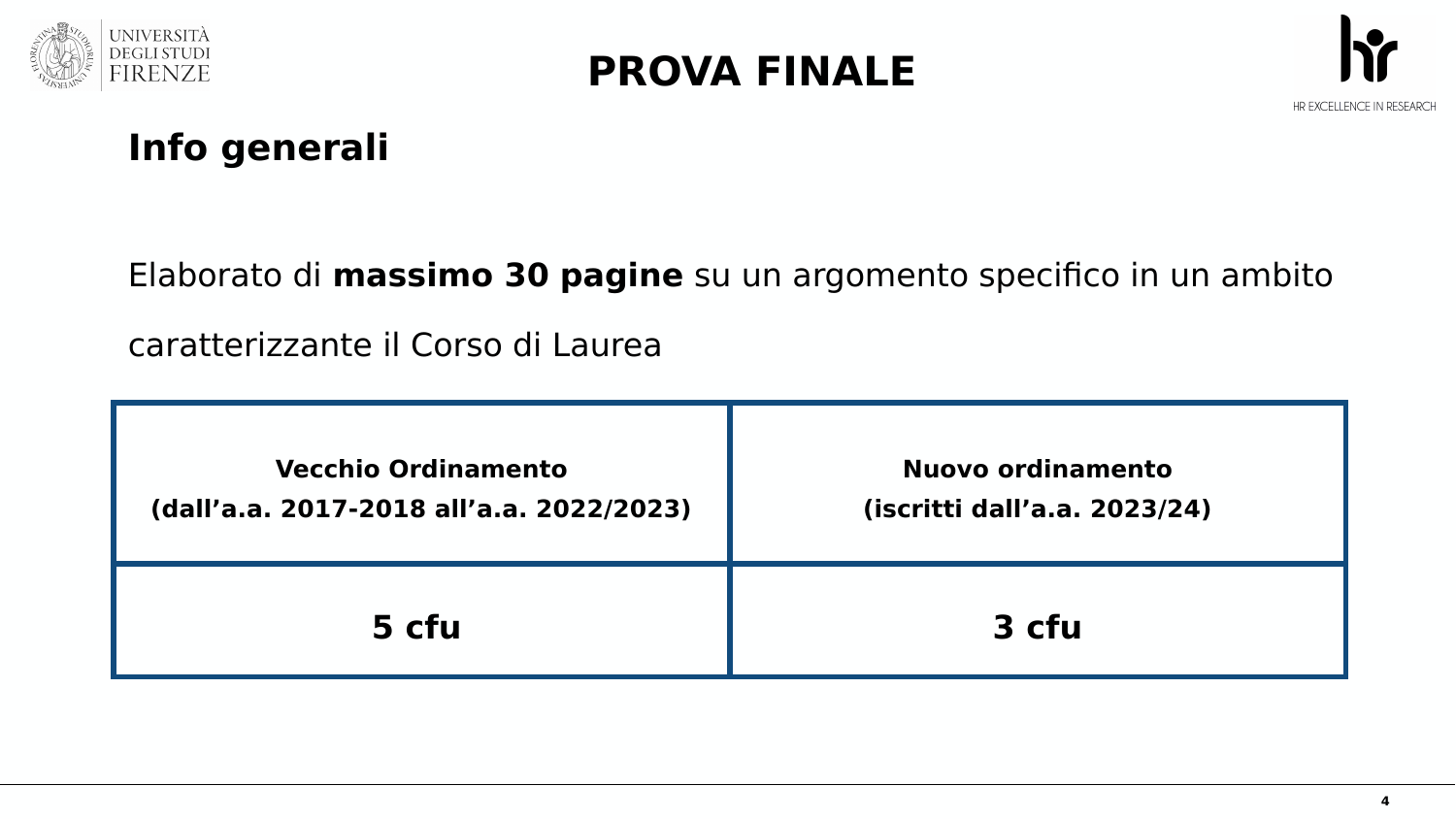

PROVA FINALE
# Info generali
Elaborato di massimo 30 pagine su un argomento specifico in un ambito caratterizzante il Corso di Laurea
| Vecchio Ordinamento (dall’a.a. 2017-2018 all’a.a. 2022/2023) | Nuovo ordinamento (iscritti dall’a.a. 2023/24) |
| --- | --- |
| 5 cfu | 3 cfu |